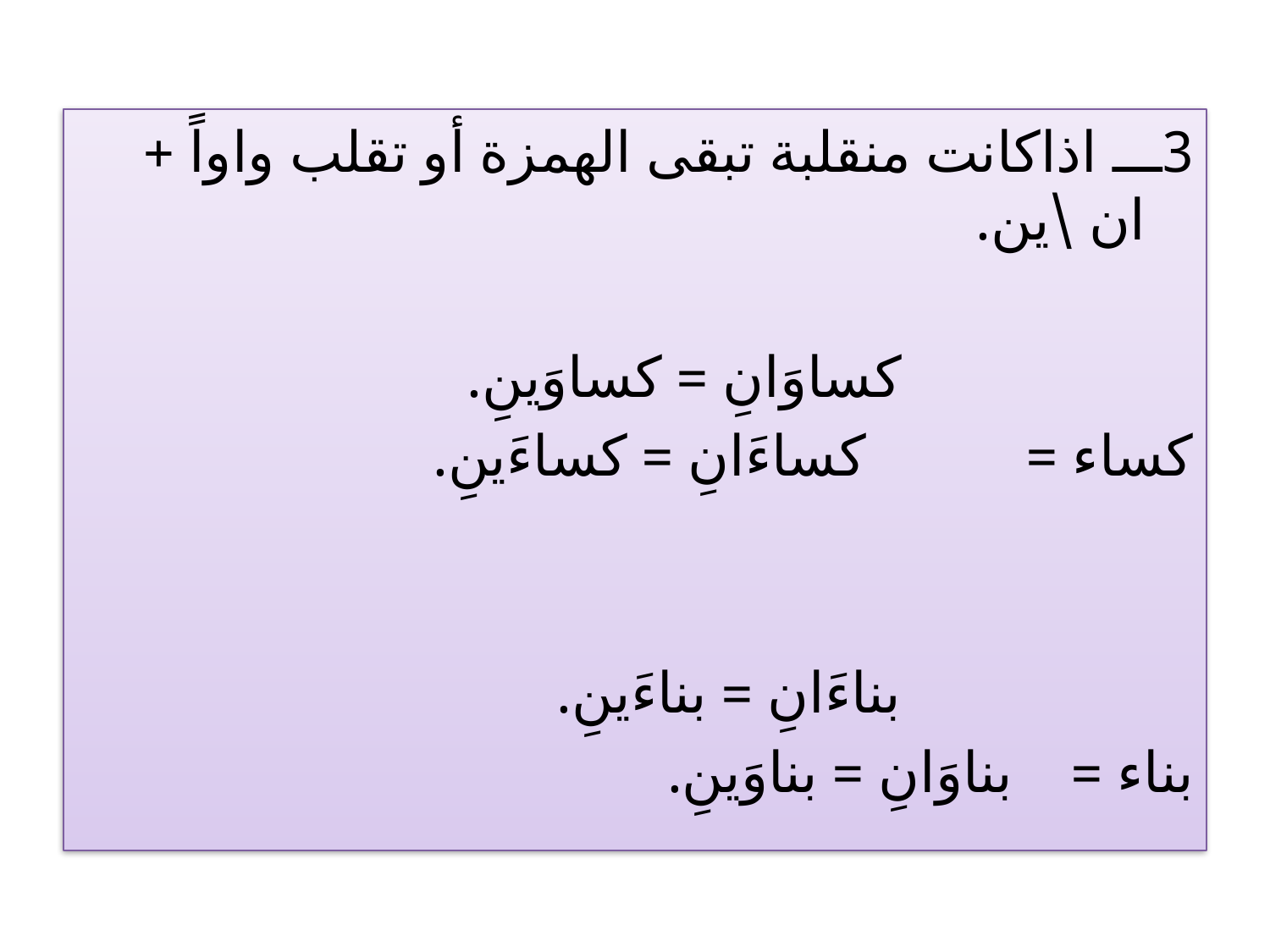

#
3ـــ اذاكانت منقلبة تبقى الهمزة أو تقلب واواً + ان \ين.

                    كساوَانِ = كساوَينِ.
كساء =           كساءَانِ = كساءَينِ.

                    بناءَانِ = بناءَينِ.
بناء = 	   بناوَانِ = بناوَينِ.